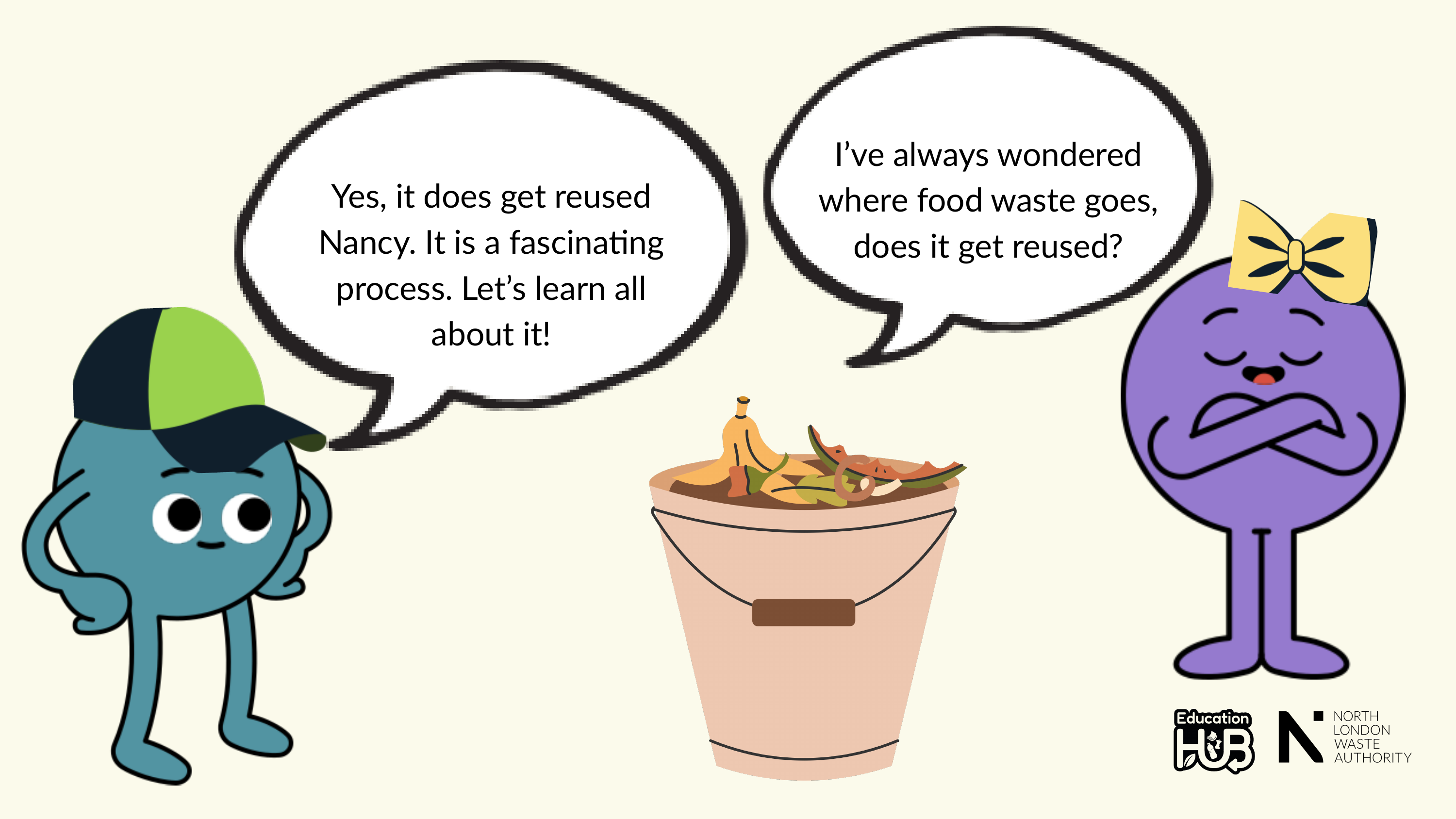

I’ve always wondered where food waste goes, does it get reused?
Yes, it does get reused Nancy. It is a fascinating process. Let’s learn all about it!